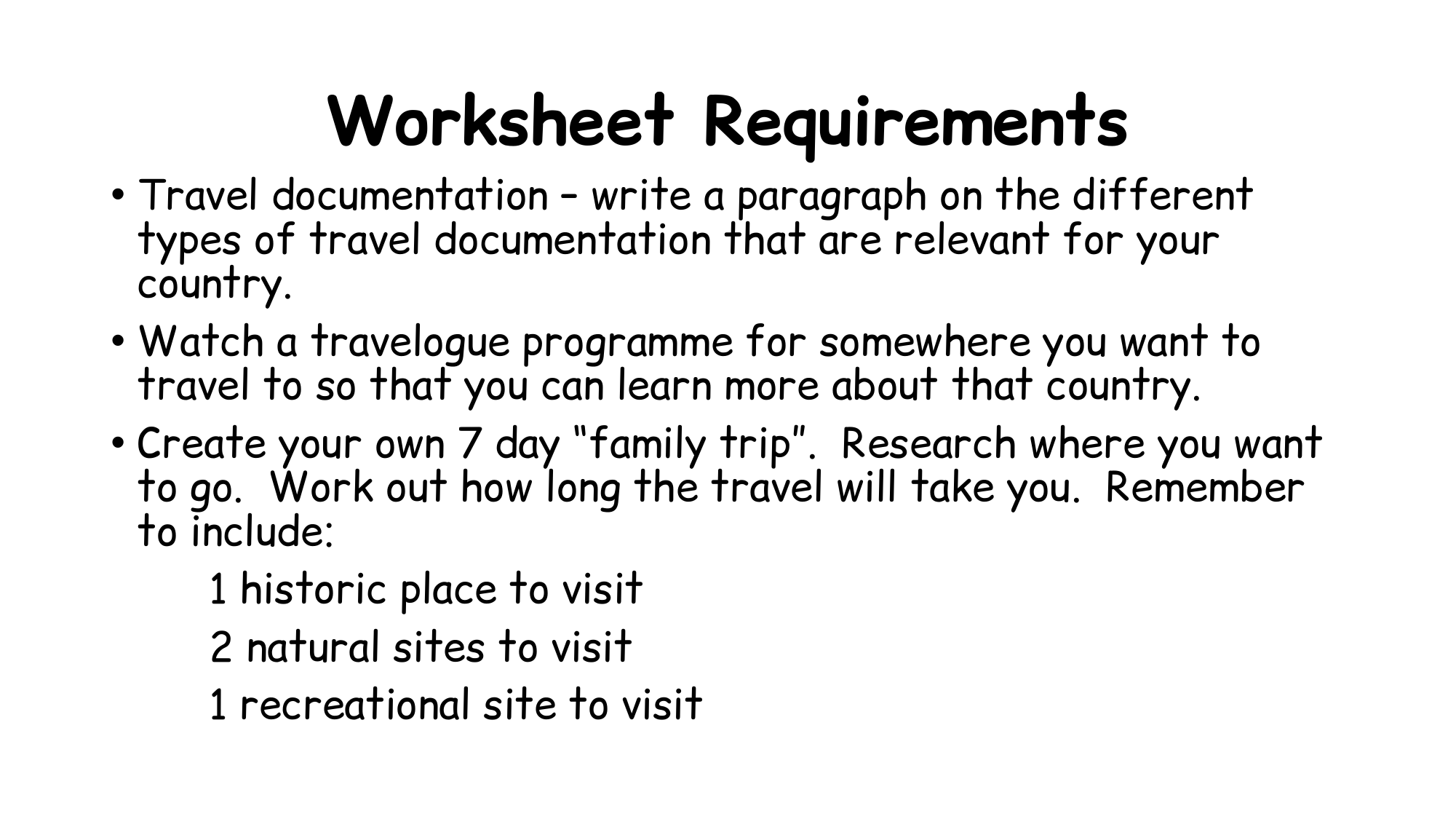

# Worksheet Requirements
Travel documentation – write a paragraph on the different types of travel documentation that are relevant for your country.
Watch a travelogue programme for somewhere you want to travel to so that you can learn more about that country.
Create your own 7 day “family trip”.  Research where you want to go.  Work out how long the travel will take you.  Remember to include:
	1 historic place to visit
	2 natural sites to visit
	1 recreational site to visit